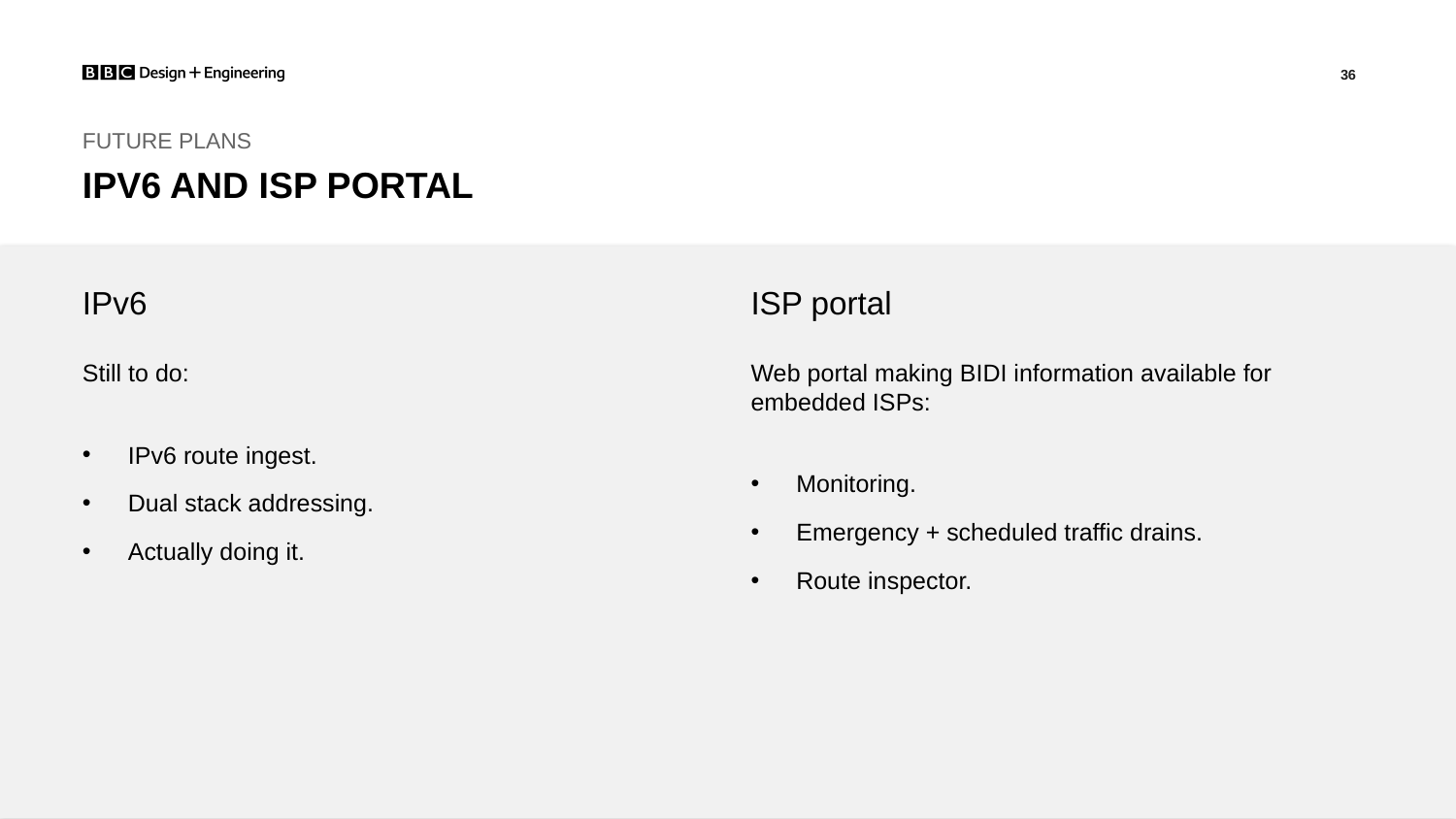

Future plans
IPv6 and ISP portal
IPv6

Still to do:

IPv6 route ingest.
Dual stack addressing.
Actually doing it.

ISP portal

Web portal making BIDI information available for embedded ISPs:

Monitoring.
Emergency + scheduled traffic drains.
Route inspector.